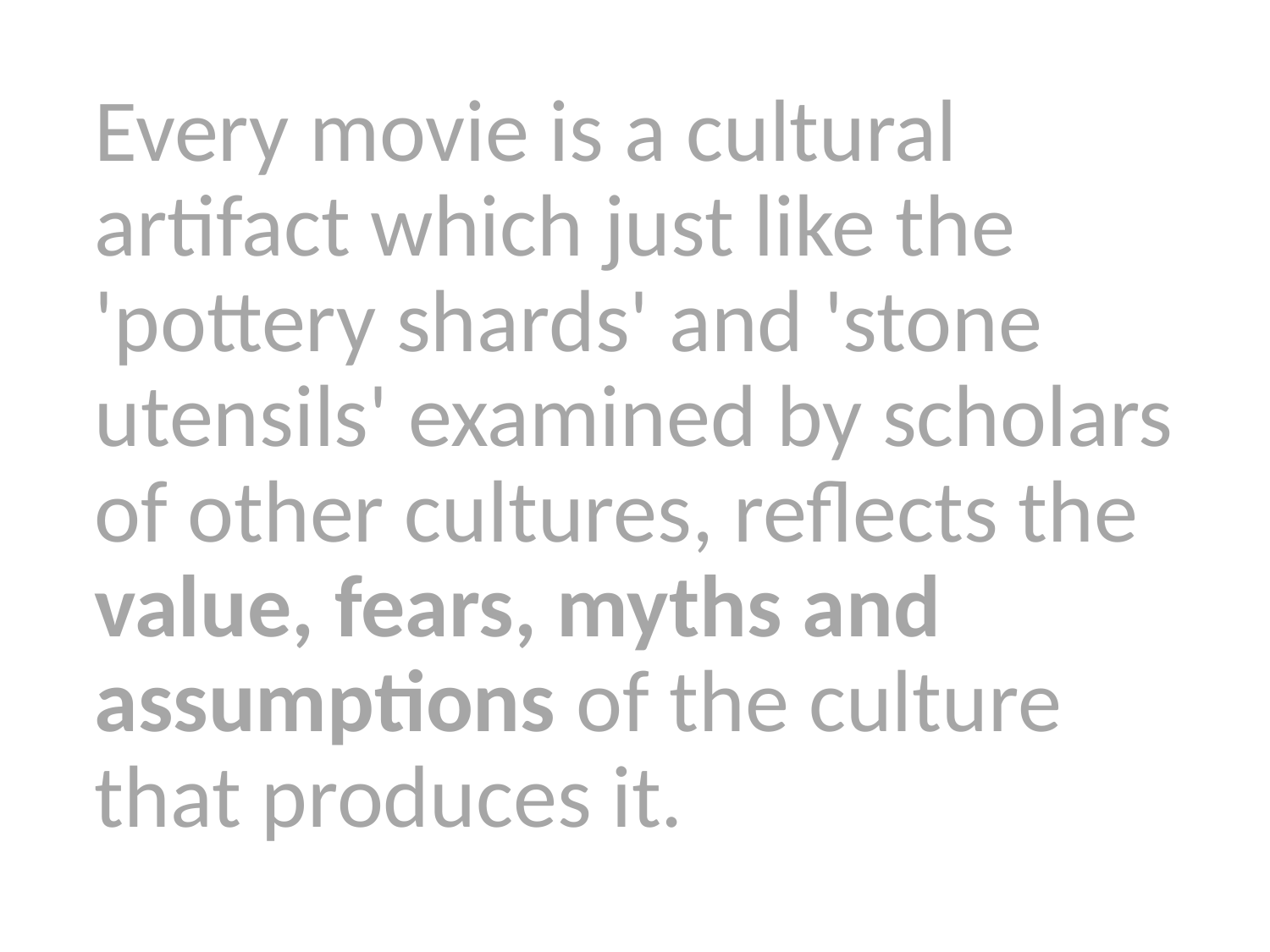

Every movie is a cultural artifact which just like the 'pottery shards' and 'stone utensils' examined by scholars of other cultures, reflects the value, fears, myths and assumptions of the culture that produces it.